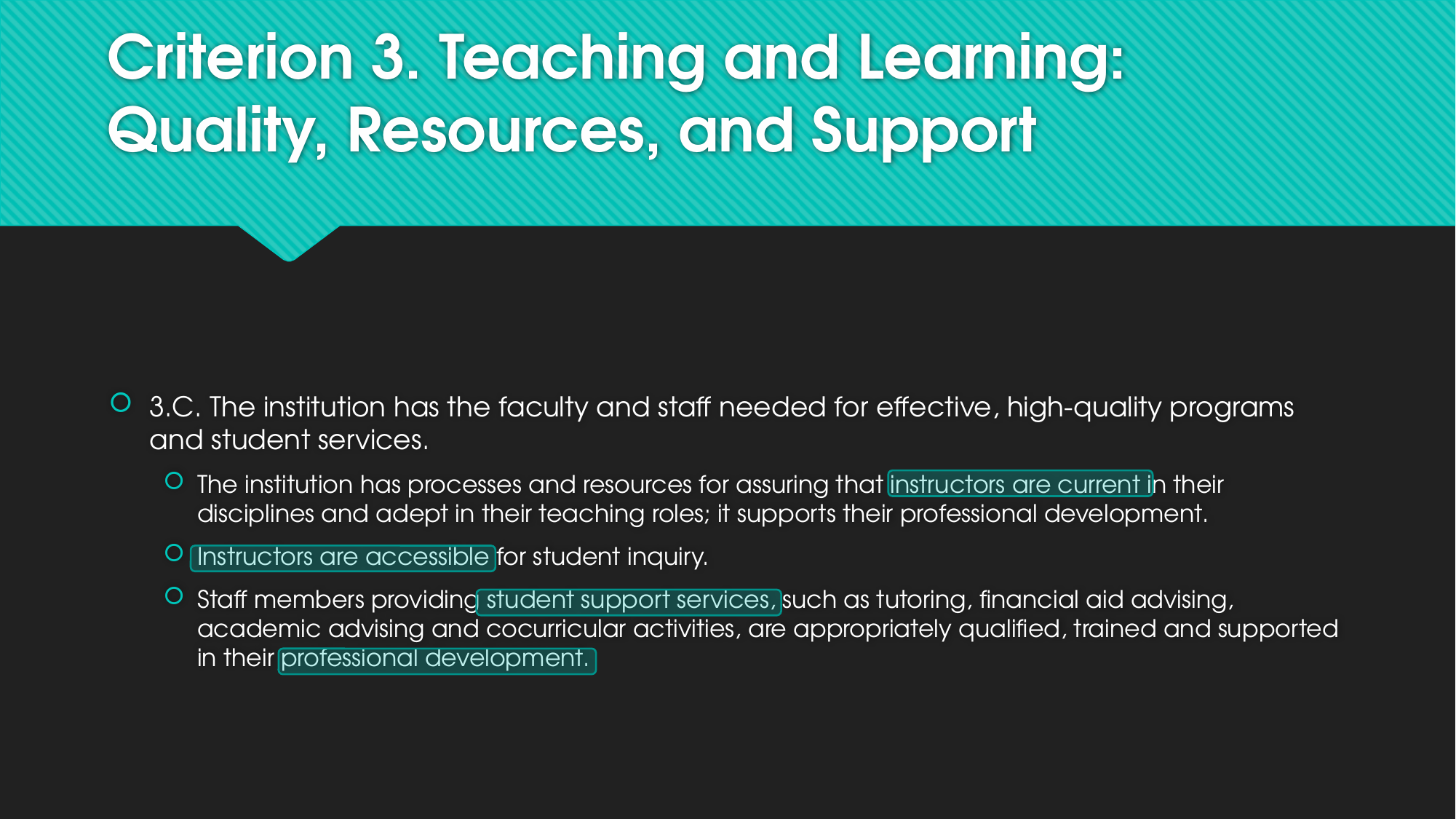

# Criterion 3. Teaching and Learning: Quality, Resources, and Support
3.C. The institution has the faculty and staff needed for effective, high-quality programs and student services.
The institution has processes and resources for assuring that instructors are current in their disciplines and adept in their teaching roles; it supports their professional development.
Instructors are accessible for student inquiry.
Staff members providing student support services, such as tutoring, financial aid advising, academic advising and cocurricular activities, are appropriately qualified, trained and supported in their professional development.